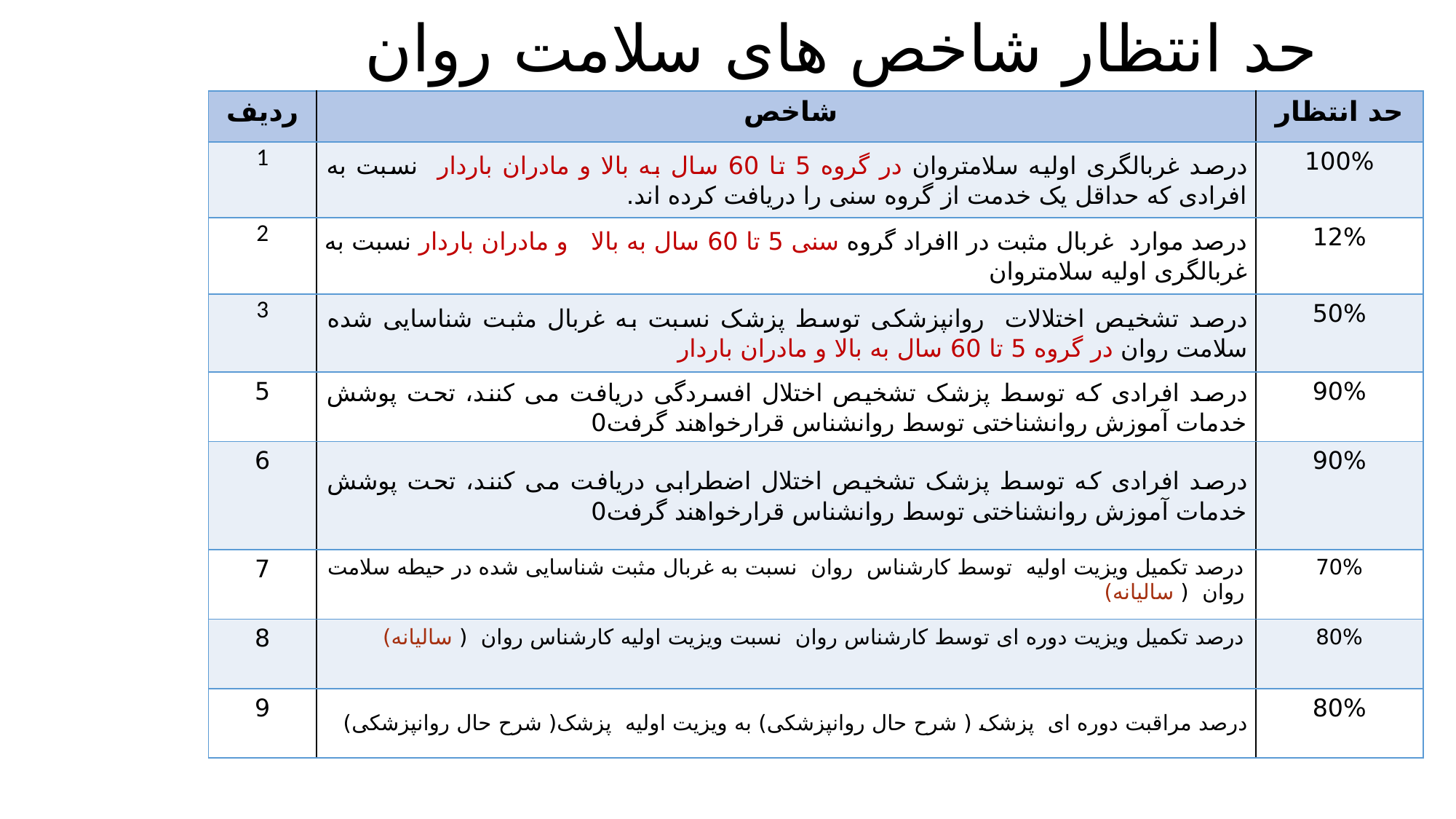

# حد انتظار شاخص های سلامت روان
| ردیف | شاخص | حد انتظار |
| --- | --- | --- |
| 1 | درصد غربالگری اولیه سلامت­روان در گروه 5 تا 60 سال به بالا و مادران باردار نسبت به افرادی که حداقل یک خدمت از گروه سنی را دریافت کرده اند. | 100% |
| 2 | درصد موارد غربال مثبت در اافراد گروه سنی 5 تا 60 سال به بالا و مادران باردار نسبت به غربالگری اولیه سلامت­روان | 12% |
| 3 | درصد تشخیص اختلالات روانپزشکی توسط پزشک نسبت به غربال مثبت شناسایی شده سلامت روان در گروه 5 تا 60 سال به بالا و مادران باردار | 50% |
| 5 | درصد افرادی که توسط پزشک تشخیص اختلال افسردگی دریافت می کنند، تحت پوشش خدمات آموزش روانشناختی توسط روانشناس قرارخواهند گرفت0 | 90% |
| 6 | درصد افرادی که توسط پزشک تشخیص اختلال اضطرابی دریافت می کنند، تحت پوشش خدمات آموزش روانشناختی توسط روانشناس قرارخواهند گرفت0 | 90% |
| 7 | درصد تکمیل ویزیت اولیه توسط کارشناس روان نسبت به غربال مثبت شناسایی شده در حیطه سلامت روان ( سالیانه) | 70% |
| 8 | درصد تکمیل ویزیت دوره ای توسط کارشناس روان نسبت ویزیت اولیه کارشناس روان ( سالیانه) | 80% |
| 9 | درصد مراقبت دوره ای پزشک ( شرح حال روانپزشکی) به ویزیت اولیه پزشک( شرح حال روانپزشکی) | 80% |